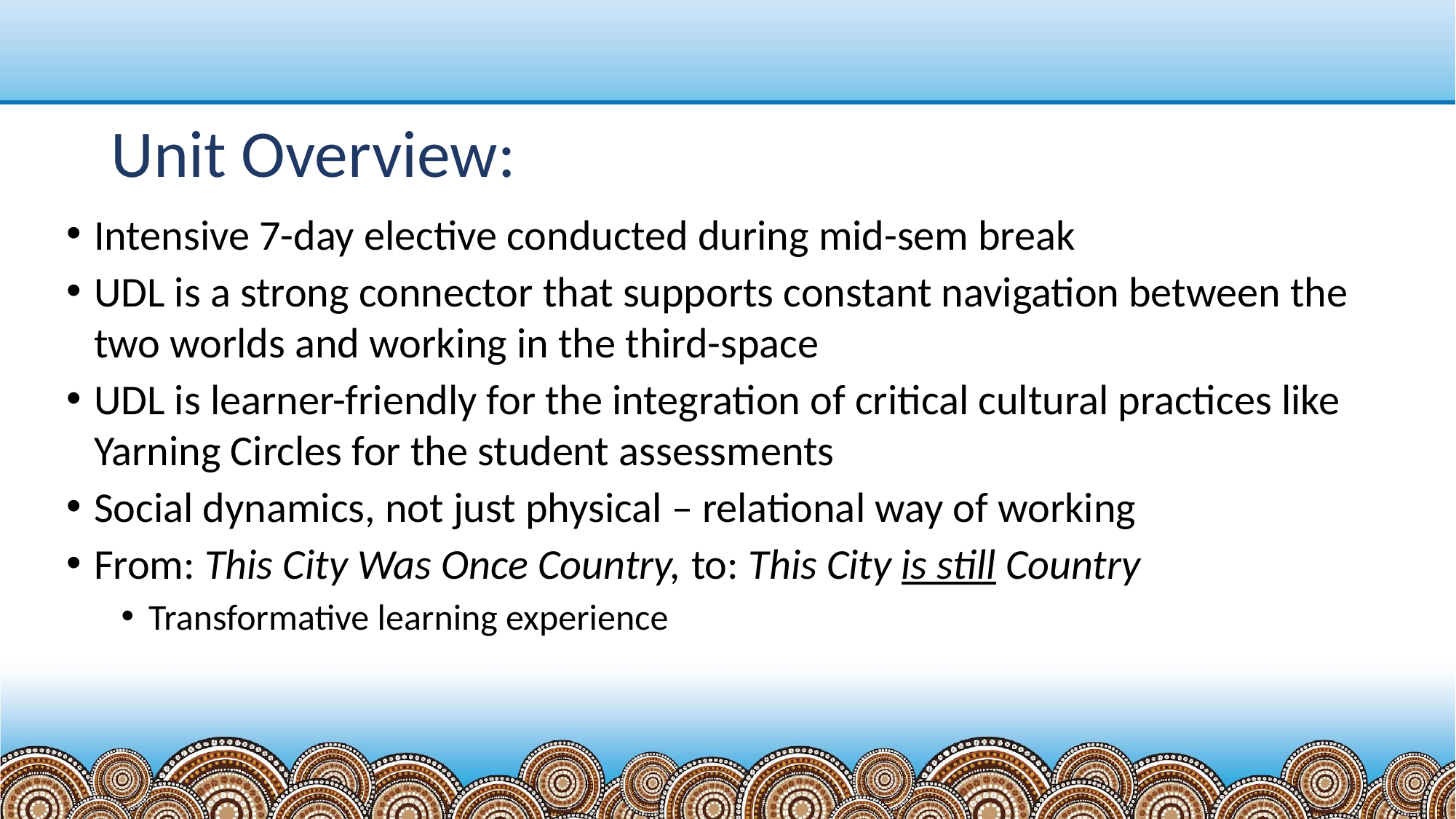

# Unit Overview:
Intensive 7-day elective conducted during mid-sem break
UDL is a strong connector that supports constant navigation between the two worlds and working in the third-space
UDL is learner-friendly for the integration of critical cultural practices like Yarning Circles for the student assessments
Social dynamics, not just physical – relational way of working
From: This City Was Once Country, to: This City is still Country
Transformative learning experience